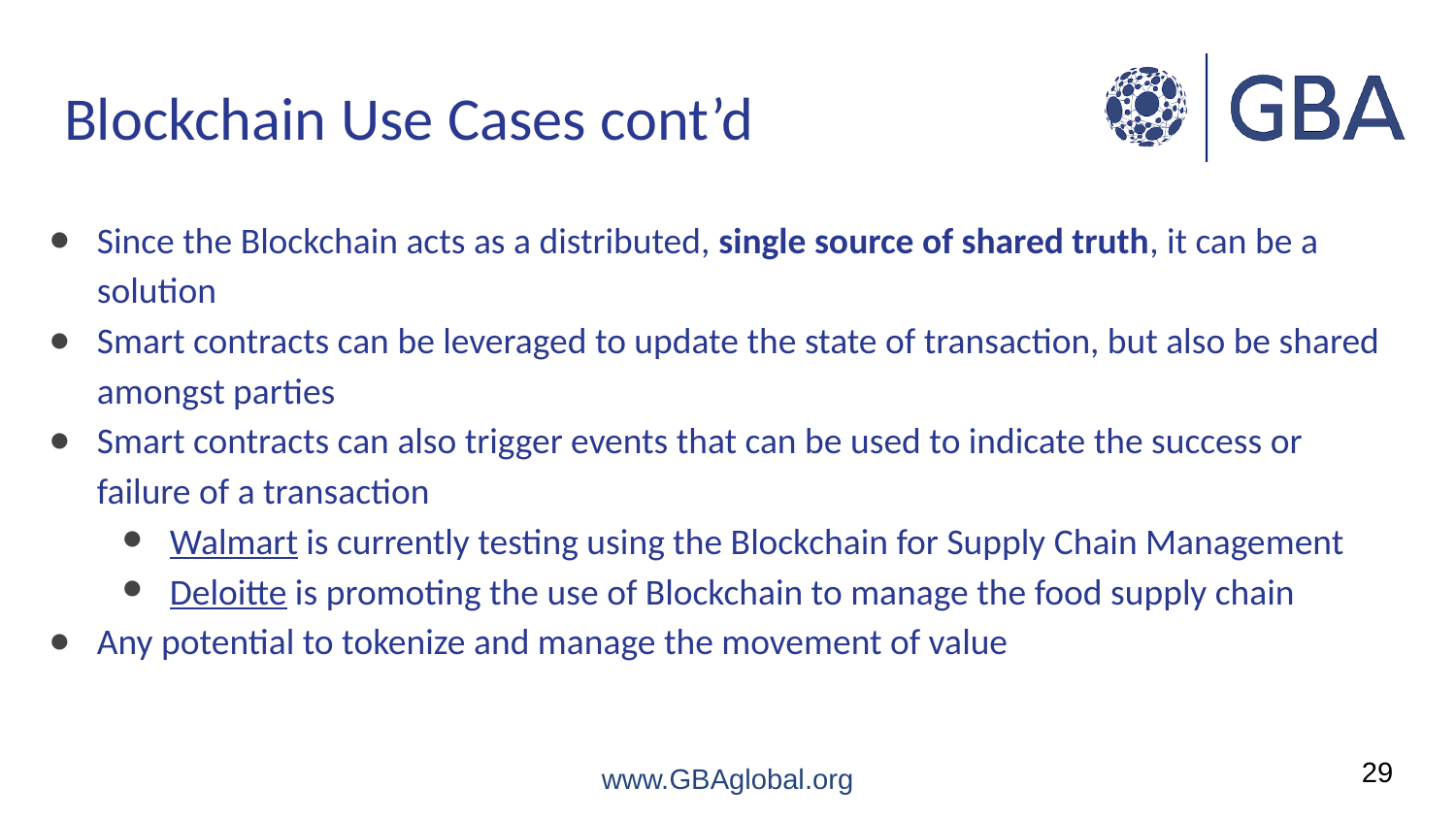

# Blockchain Use Cases cont’d
Since the Blockchain acts as a distributed, single source of shared truth, it can be a solution
Smart contracts can be leveraged to update the state of transaction, but also be shared amongst parties
Smart contracts can also trigger events that can be used to indicate the success or failure of a transaction
Walmart is currently testing using the Blockchain for Supply Chain Management
Deloitte is promoting the use of Blockchain to manage the food supply chain
Any potential to tokenize and manage the movement of value

29